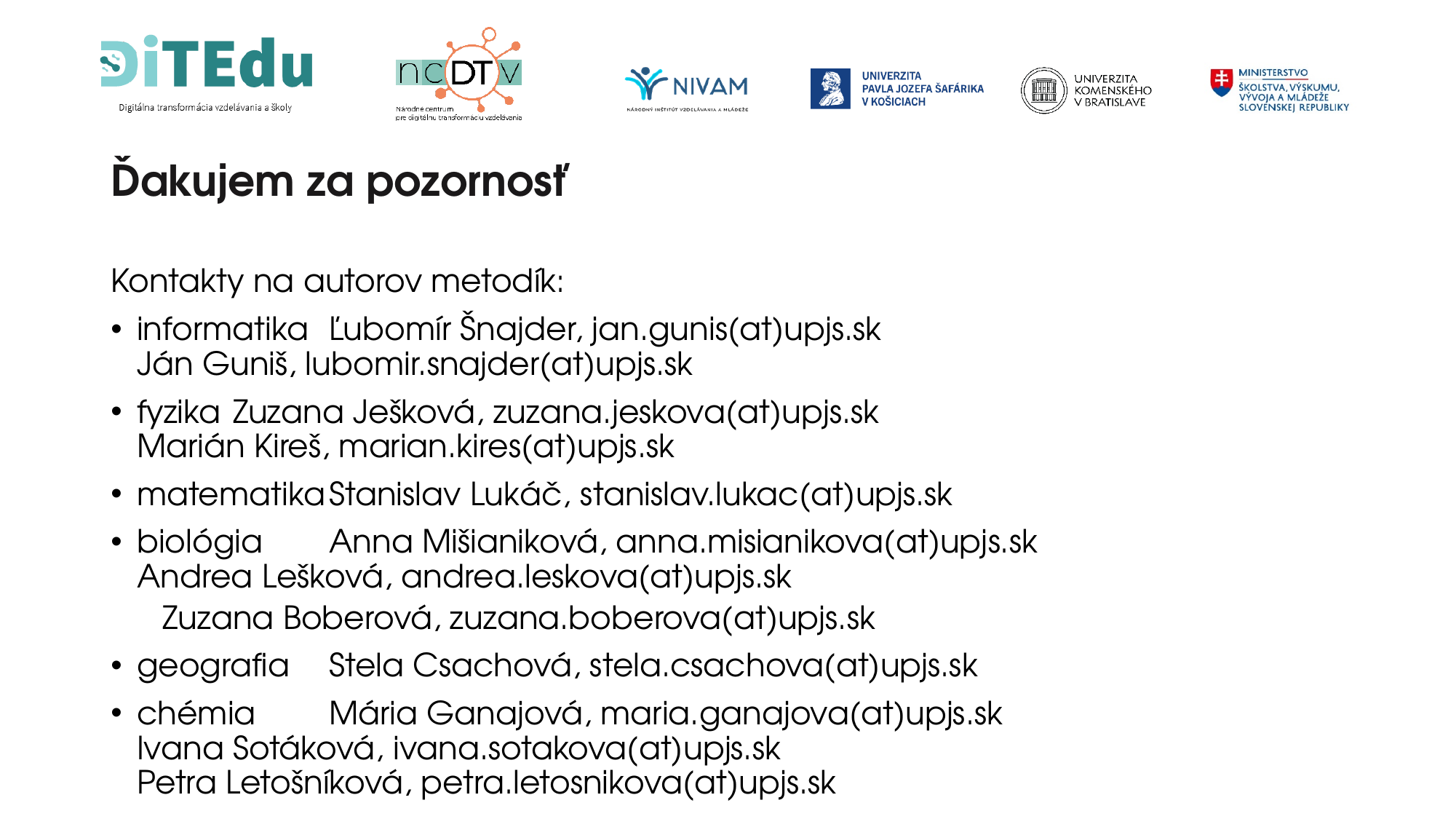

# Ďakujem za pozornosť
Kontakty na autorov metodík:
informatika		Ľubomír Šnajder, jan.gunis(at)upjs.sk
			Ján Guniš, lubomir.snajder(at)upjs.sk
fyzika		Zuzana Ješková, zuzana.jeskova(at)upjs.sk
			Marián Kireš, marian.kires(at)upjs.sk
matematika	Stanislav Lukáč, stanislav.lukac(at)upjs.sk
biológia		Anna Mišianiková, anna.misianikova(at)upjs.sk
			Andrea Lešková, andrea.leskova(at)upjs.sk
			Zuzana Boberová, zuzana.boberova(at)upjs.sk
geografia		Stela Csachová, stela.csachova(at)upjs.sk
chémia		Mária Ganajová, maria.ganajova(at)upjs.sk
			Ivana Sotáková, ivana.sotakova(at)upjs.sk
			Petra Letošníková, petra.letosnikova(at)upjs.sk